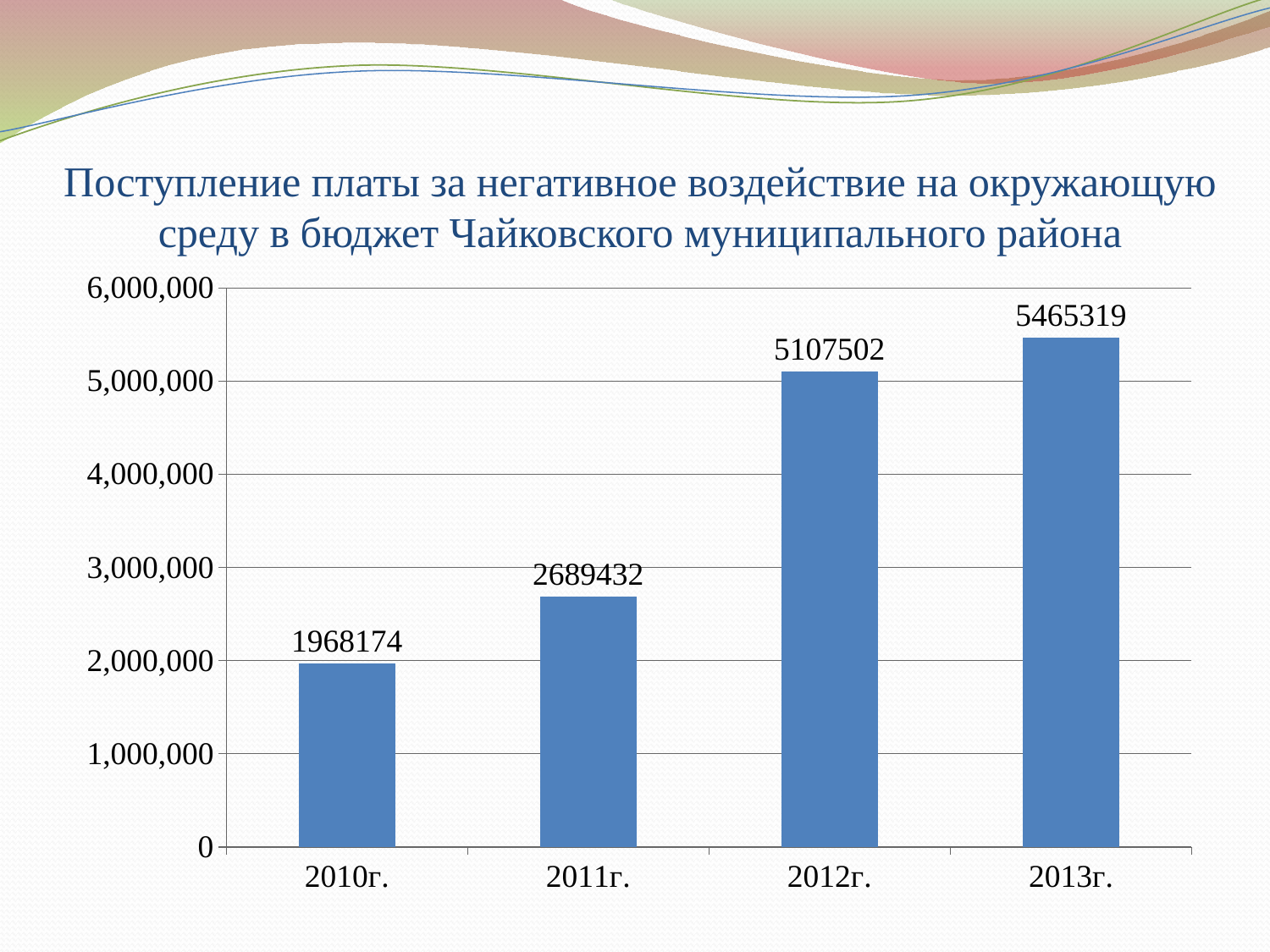

# Поступление платы за негативное воздействие на окружающую среду в бюджет Чайковского муниципального района

### Chart

| Category | Ряд 1 |
|---|---|
| 2010г. | 1968174.0 |
| 2011г. | 2689432.0 |
| 2012г. | 5107502.0 |
| 2013г. | 5465319.0 |